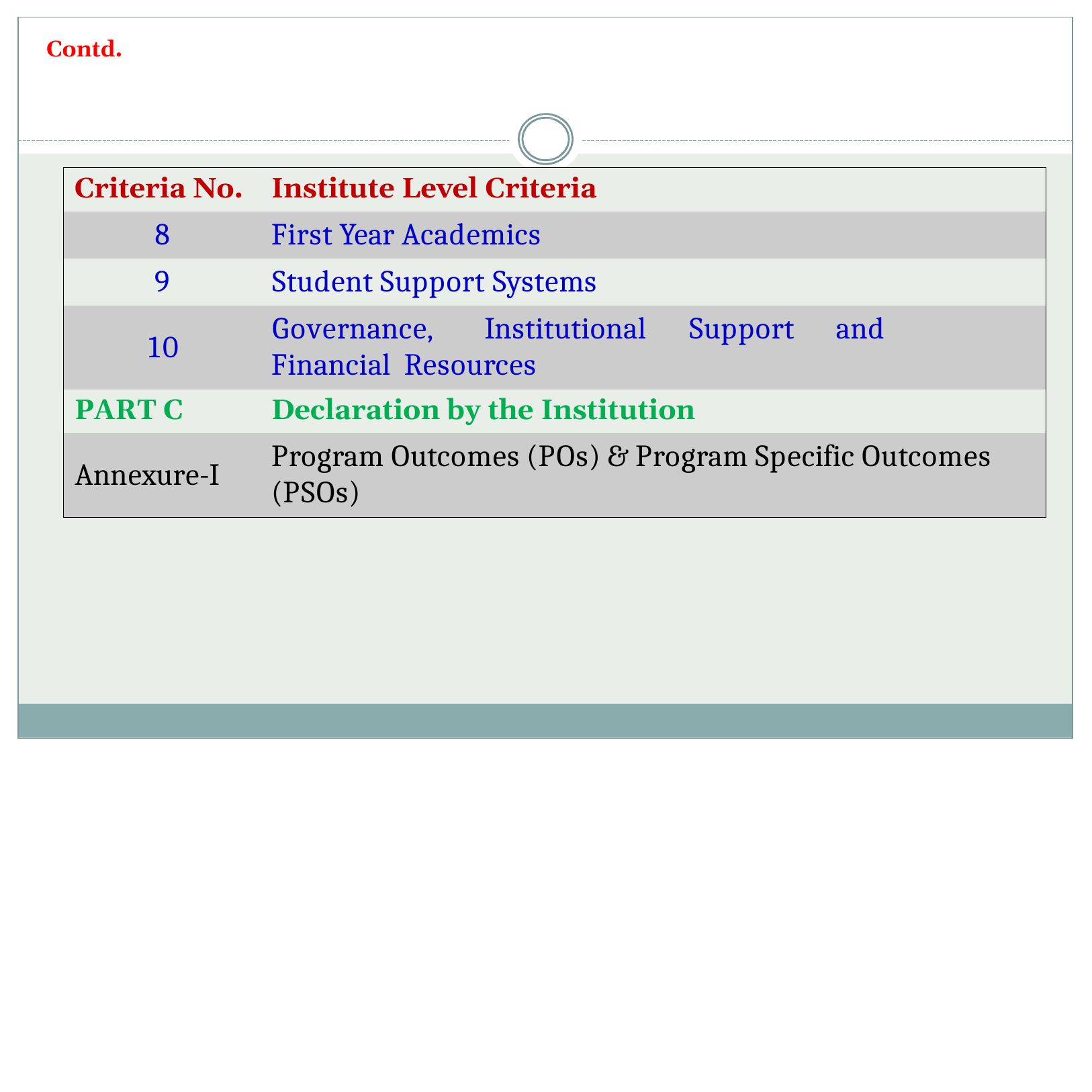

Contd.
|  |  |
| --- | --- |
| Criteria No. | Institute Level Criteria |
| 8 | First Year Academics |
| 9 | Student Support Systems |
| 10 | Governance, Institutional Support and Financial Resources |
| PART C | Declaration by the Institution |
| Annexure-I | Program Outcomes (POs) & Program Specific Outcomes (PSOs) |